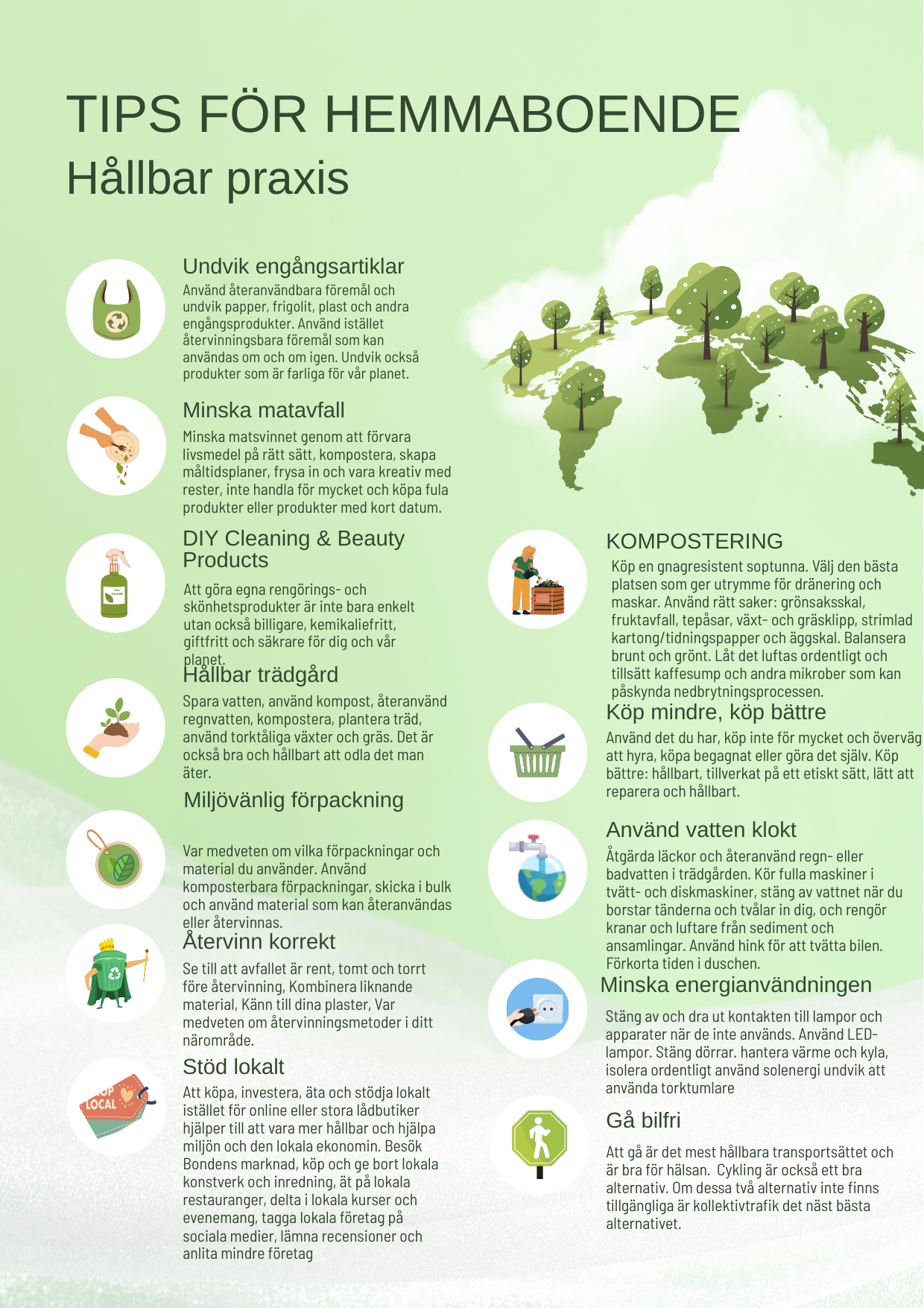

TIPS FÖR HEMMABOENDE
Hållbar praxis
Undvik engångsartiklar

Använd återanvändbara föremål och undvik papper, frigolit, plast och andra engångsprodukter. Använd istället återvinningsbara föremål som kan användas om och om igen. Undvik också produkter som är farliga för vår planet.

Minska matavfall

Minska matsvinnet genom att förvara livsmedel på rätt sätt, kompostera, skapa måltidsplaner, frysa in och vara kreativ med rester, inte handla för mycket och köpa fula produkter eller produkter med kort datum.
DIY Cleaning & Beauty Products

KOMPOSTERING

Köp en gnagresistent soptunna. Välj den bästa platsen som ger utrymme för dränering och maskar. Använd rätt saker: grönsaksskal, fruktavfall, tepåsar, växt- och gräsklipp, strimlad kartong/tidningspapper och äggskal. Balansera brunt och grönt. Låt det luftas ordentligt och tillsätt kaffesump och andra mikrober som kan påskynda nedbrytningsprocessen.
Att göra egna rengörings- och skönhetsprodukter är inte bara enkelt utan också billigare, kemikaliefritt, giftfritt och säkrare för dig och vår planet.
Hållbar trädgård

Spara vatten, använd kompost, återanvänd regnvatten, kompostera, plantera träd, använd torktåliga växter och gräs. Det är också bra och hållbart att odla det man äter.

Köp mindre, köp bättre

Använd det du har, köp inte för mycket och överväg att hyra, köpa begagnat eller göra det själv. Köp bättre: hållbart, tillverkat på ett etiskt sätt, lätt att reparera och hållbart.
Miljövänlig förpackning

Använd vatten klokt

Var medveten om vilka förpackningar och material du använder. Använd komposterbara förpackningar, skicka i bulk och använd material som kan återanvändas eller återvinnas.
Åtgärda läckor och återanvänd regn- eller badvatten i trädgården. Kör fulla maskiner i tvätt- och diskmaskiner, stäng av vattnet när du borstar tänderna och tvålar in dig, och rengör kranar och luftare från sediment och ansamlingar. Använd hink för att tvätta bilen. Förkorta tiden i duschen.

Återvinn korrekt

Se till att avfallet är rent, tomt och torrt före återvinning, Kombinera liknande material, Känn till dina plaster, Var medveten om återvinningsmetoder i ditt närområde.
Minska energianvändningen

Stäng av och dra ut kontakten till lampor och apparater när de inte används. Använd LED-lampor. Stäng dörrar. hantera värme och kyla, isolera ordentligt använd solenergi undvik att använda torktumlare
Stöd lokalt

Att köpa, investera, äta och stödja lokalt istället för online eller stora lådbutiker hjälper till att vara mer hållbar och hjälpa miljön och den lokala ekonomin. Besök Bondens marknad, köp och ge bort lokala konstverk och inredning, ät på lokala restauranger, delta i lokala kurser och evenemang, tagga lokala företag på sociala medier, lämna recensioner och anlita mindre företag

Gå bilfri

Att gå är det mest hållbara transportsättet och är bra för hälsan.  Cykling är också ett bra alternativ. Om dessa två alternativ inte finns tillgängliga är kollektivtrafik det näst bästa alternativet.